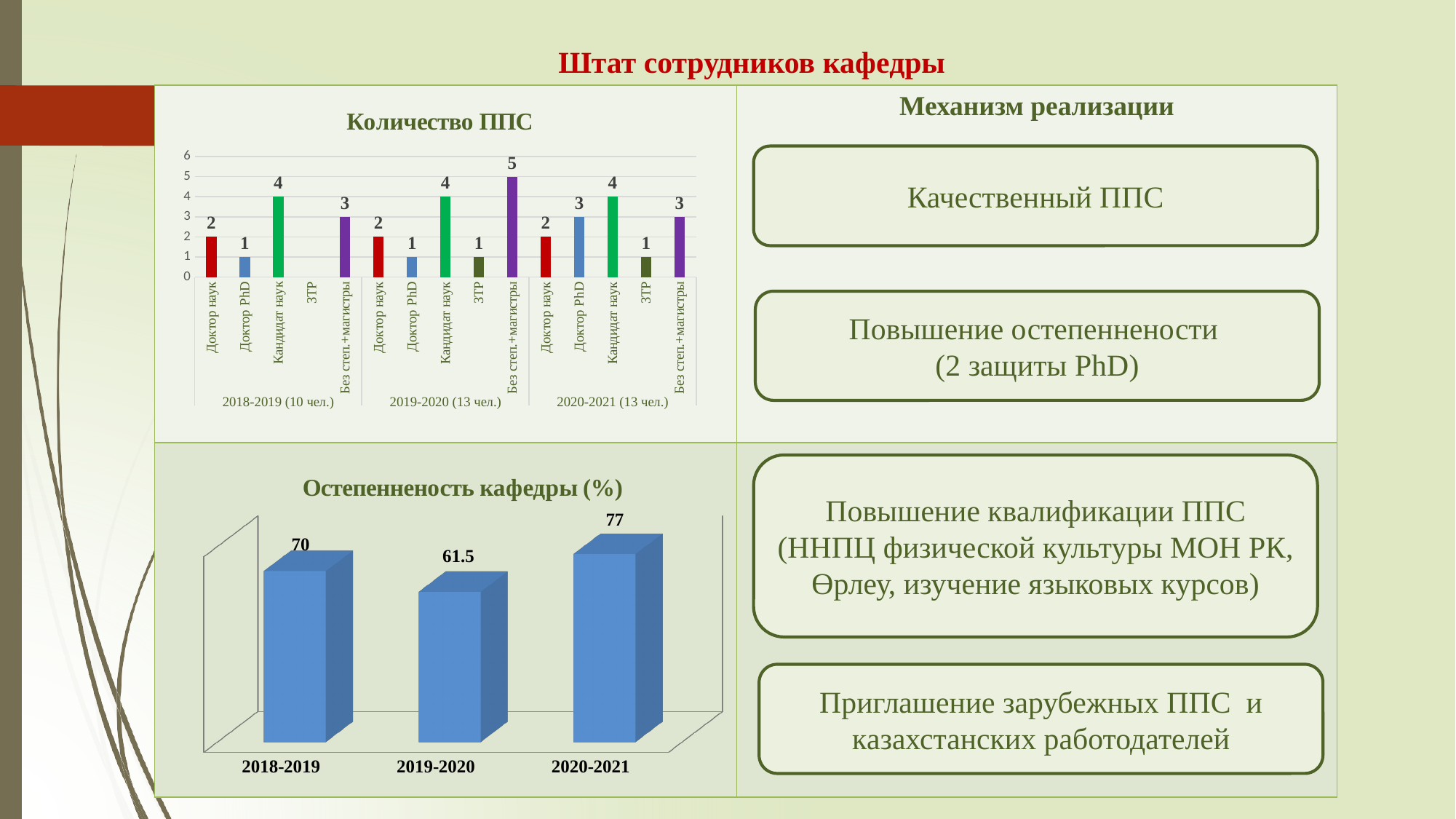

Штат сотрудников кафедры
|  | Механизм реализации |
| --- | --- |
|  |  |

### Chart: Количество ППС

| Category |  |
|---|---|
| Доктор наук | 2.0 |
| Доктор PhD | 1.0 |
| Кандидат наук | 4.0 |
| ЗТР | None |
| Без степ.+магистры | 3.0 |
| Доктор наук | 2.0 |
| Доктор PhD | 1.0 |
| Кандидат наук | 4.0 |
| ЗТР | 1.0 |
| Без степ.+магистры | 5.0 |
| Доктор наук | 2.0 |
| Доктор PhD | 3.0 |
| Кандидат наук | 4.0 |
| ЗТР | 1.0 |
| Без степ.+магистры | 3.0 |
Качественный ППС
Повышение остепеннености
(2 защиты PhD)

[unsupported chart]

Повышение квалификации ППС (ННПЦ физической культуры МОН РК, Өрлеу, изучение языковых курсов)
Приглашение зарубежных ППС  и казахстанских работодателей